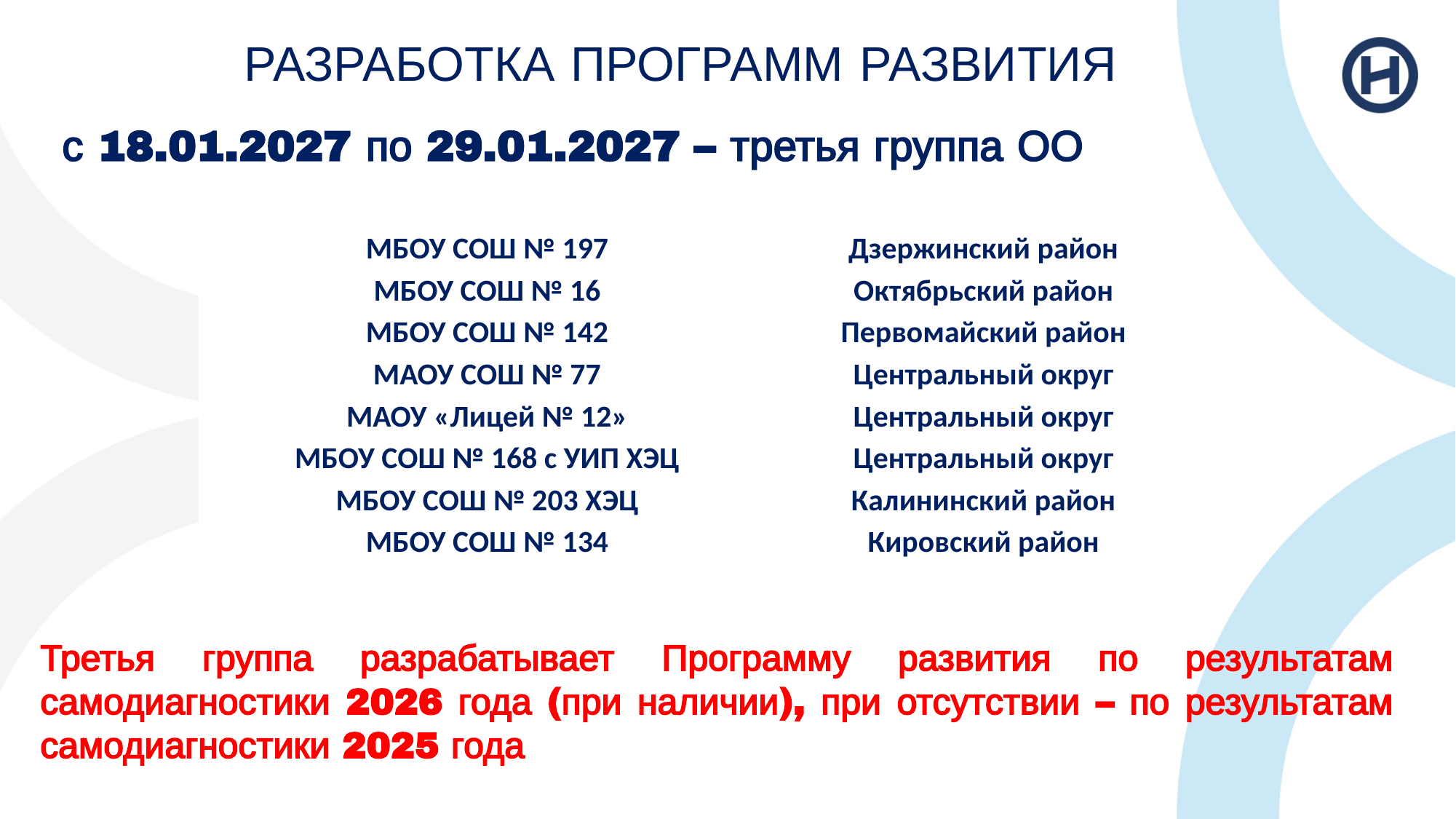

# РАЗРАБОТКА ПРОГРАММ РАЗВИТИЯ
с 18.01.2027 по 29.01.2027 – третья группа ОО
| МБОУ СОШ № 197 | Дзержинский район |
| --- | --- |
| МБОУ СОШ № 16 | Октябрьский район |
| МБОУ СОШ № 142 | Первомайский район |
| МАОУ СОШ № 77 | Центральный округ |
| МАОУ «Лицей № 12» | Центральный округ |
| МБОУ СОШ № 168 с УИП ХЭЦ | Центральный округ |
| МБОУ СОШ № 203 ХЭЦ | Калининский район |
| МБОУ СОШ № 134 | Кировский район |
Третья группа разрабатывает Программу развития по результатам самодиагностики 2026 года (при наличии), при отсутствии – по результатам самодиагностики 2025 года